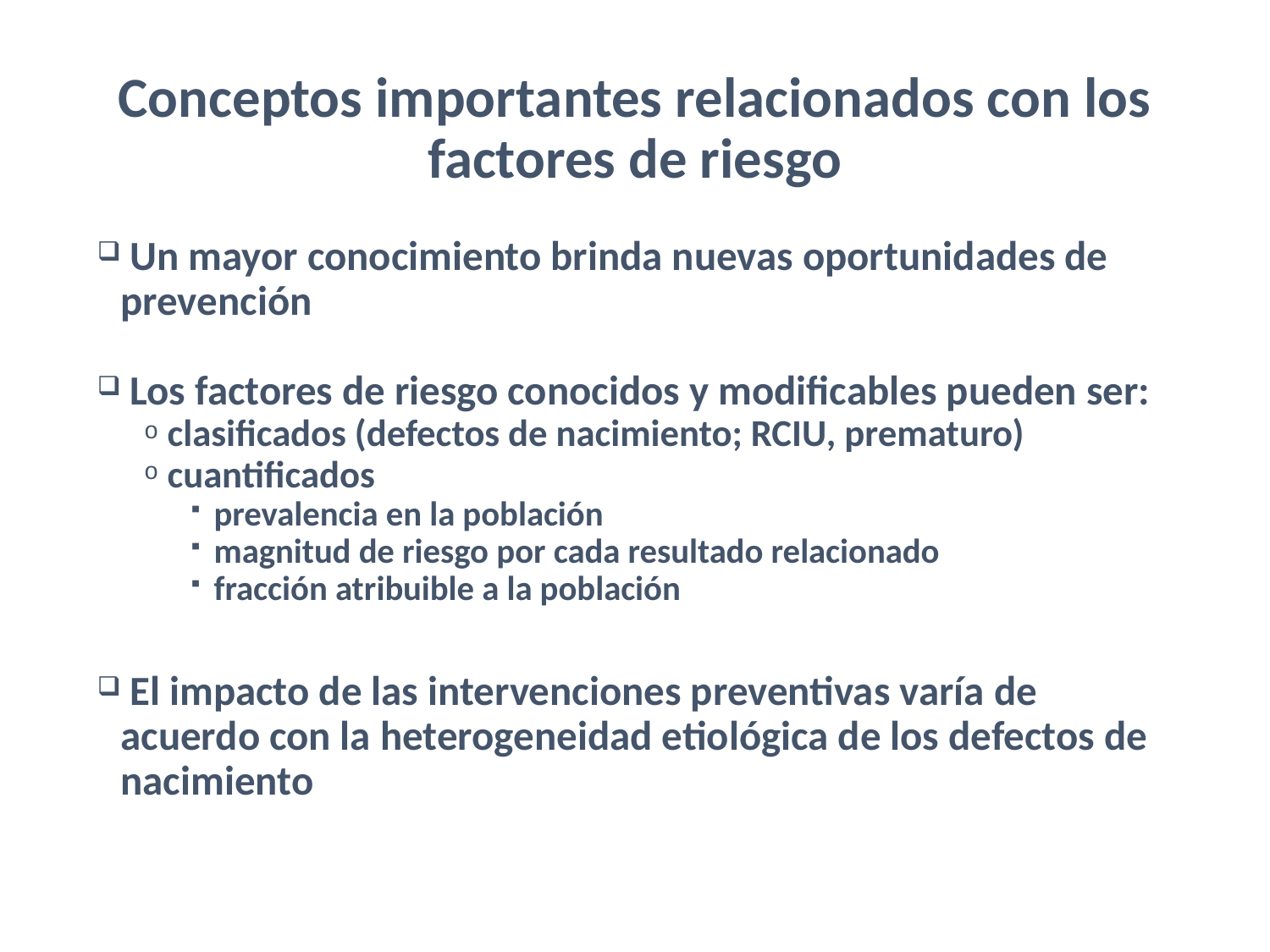

# Conceptos importantes relacionados con los factores de riesgo
 Un mayor conocimiento brinda nuevas oportunidades de prevención

 Los factores de riesgo conocidos y modificables pueden ser:
clasificados (defectos de nacimiento; RCIU, prematuro)
cuantificados
prevalencia en la población
magnitud de riesgo por cada resultado relacionado
fracción atribuible a la población

 El impacto de las intervenciones preventivas varía de acuerdo con la heterogeneidad etiológica de los defectos de nacimiento